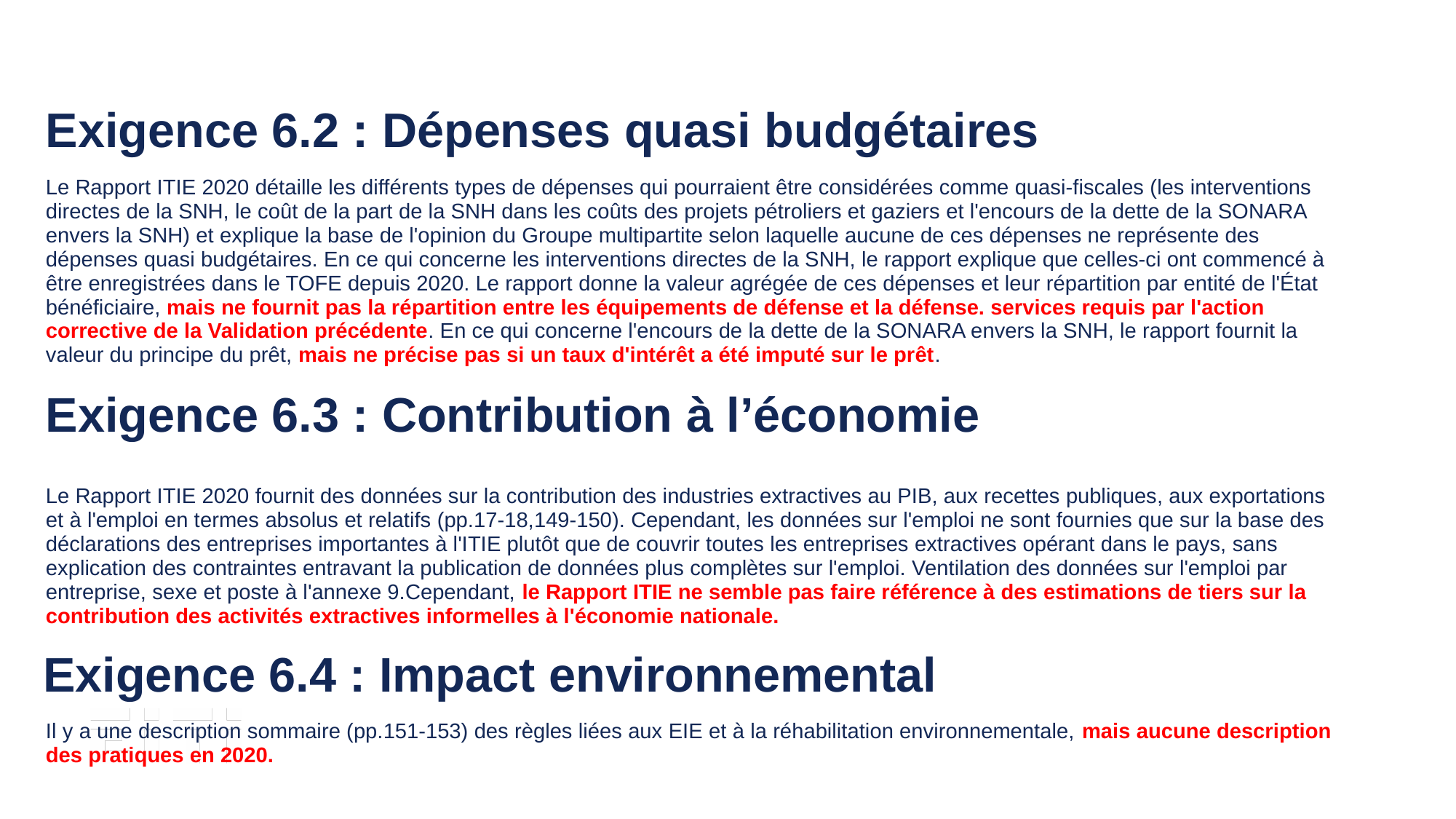

Exigence 6.2 : Dépenses quasi budgétaires
Le Rapport ITIE 2020 détaille les différents types de dépenses qui pourraient être considérées comme quasi-fiscales (les interventions directes de la SNH, le coût de la part de la SNH dans les coûts des projets pétroliers et gaziers et l'encours de la dette de la SONARA envers la SNH) et explique la base de l'opinion du Groupe multipartite selon laquelle aucune de ces dépenses ne représente des dépenses quasi budgétaires. En ce qui concerne les interventions directes de la SNH, le rapport explique que celles-ci ont commencé à être enregistrées dans le TOFE depuis 2020. Le rapport donne la valeur agrégée de ces dépenses et leur répartition par entité de l'État bénéficiaire, mais ne fournit pas la répartition entre les équipements de défense et la défense. services requis par l'action corrective de la Validation précédente. En ce qui concerne l'encours de la dette de la SONARA envers la SNH, le rapport fournit la valeur du principe du prêt, mais ne précise pas si un taux d'intérêt a été imputé sur le prêt.
Exigence 6.3 : Contribution à l’économie
Le Rapport ITIE 2020 fournit des données sur la contribution des industries extractives au PIB, aux recettes publiques, aux exportations et à l'emploi en termes absolus et relatifs (pp.17-18,149-150). Cependant, les données sur l'emploi ne sont fournies que sur la base des déclarations des entreprises importantes à l'ITIE plutôt que de couvrir toutes les entreprises extractives opérant dans le pays, sans explication des contraintes entravant la publication de données plus complètes sur l'emploi. Ventilation des données sur l'emploi par entreprise, sexe et poste à l'annexe 9.Cependant, le Rapport ITIE ne semble pas faire référence à des estimations de tiers sur la contribution des activités extractives informelles à l'économie nationale.
Exigence 6.4 : Impact environnemental
Il y a une description sommaire (pp.151-153) des règles liées aux EIE et à la réhabilitation environnementale, mais aucune description des pratiques en 2020.